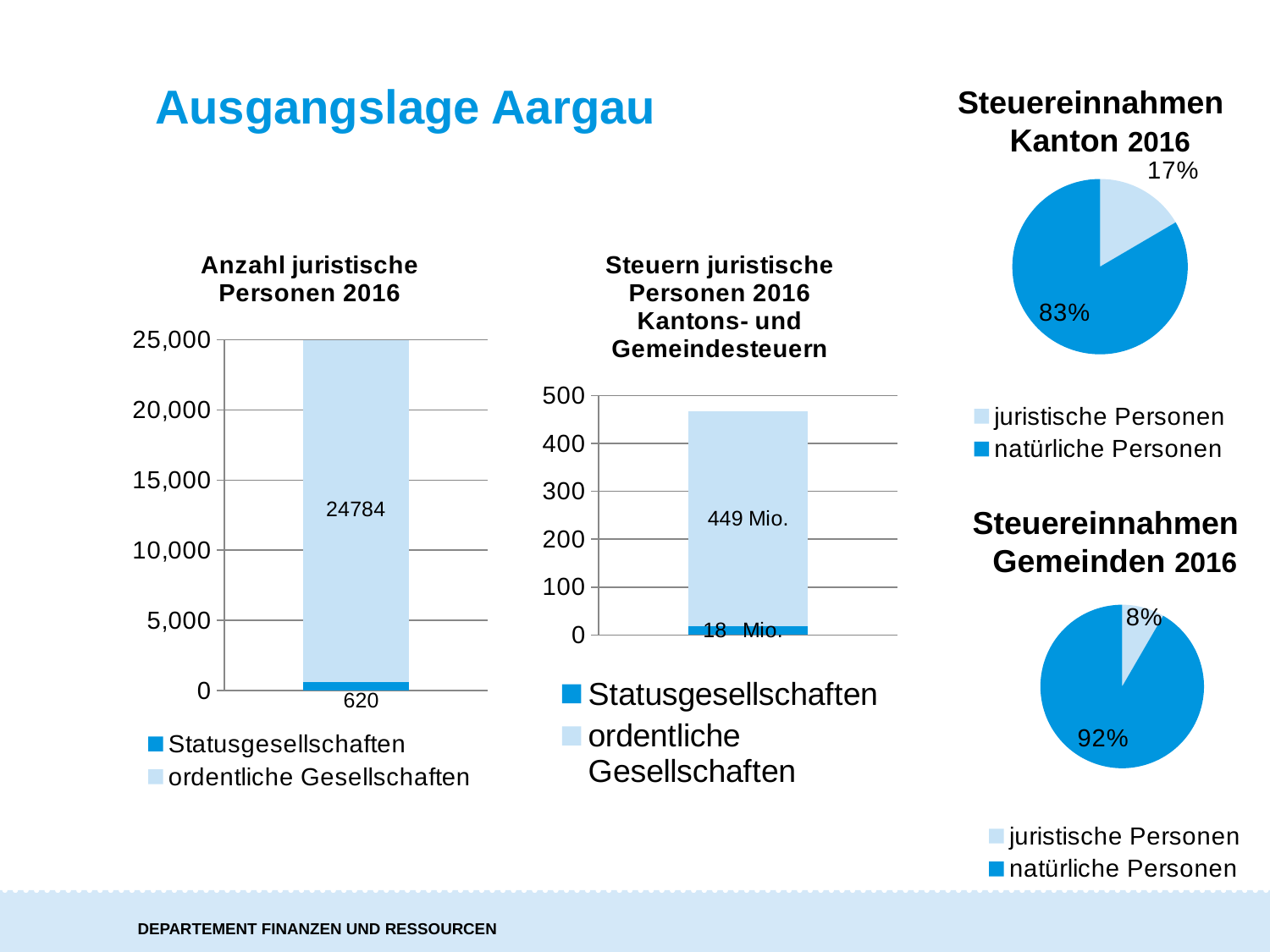

# Ausgangslage Aargau
Steuereinnahmen
Kanton 2016

### Chart

| Category | Steuereinnahmen |
|---|---|
| juristische Personen | 331.86899999999997 |
| natürliche Personen | 1671.024 |

### Chart: Anzahl juristische Personen 2016

| Category | Statusgesellschaften | ordentliche Gesellschaften |
|---|---|---|
| Anzahl Unternehmen | 620.0 | 24580.0 |

### Chart: Steuern juristische Personen 2016
Kantons- und Gemeindesteuern

| Category | Statusgesellschaften | ordentliche Gesellschaften |
|---|---|---|
| Steuereinnahmen | 18.4140350877193 | 448.55438596491234 |

Steuereinnahmen
Gemeinden 2016

### Chart

| Category | Steuereinnahmen |
|---|---|
| juristische Personen | 145.5565789473684 |
| natürliche Personen | 1594.3715229357797 |